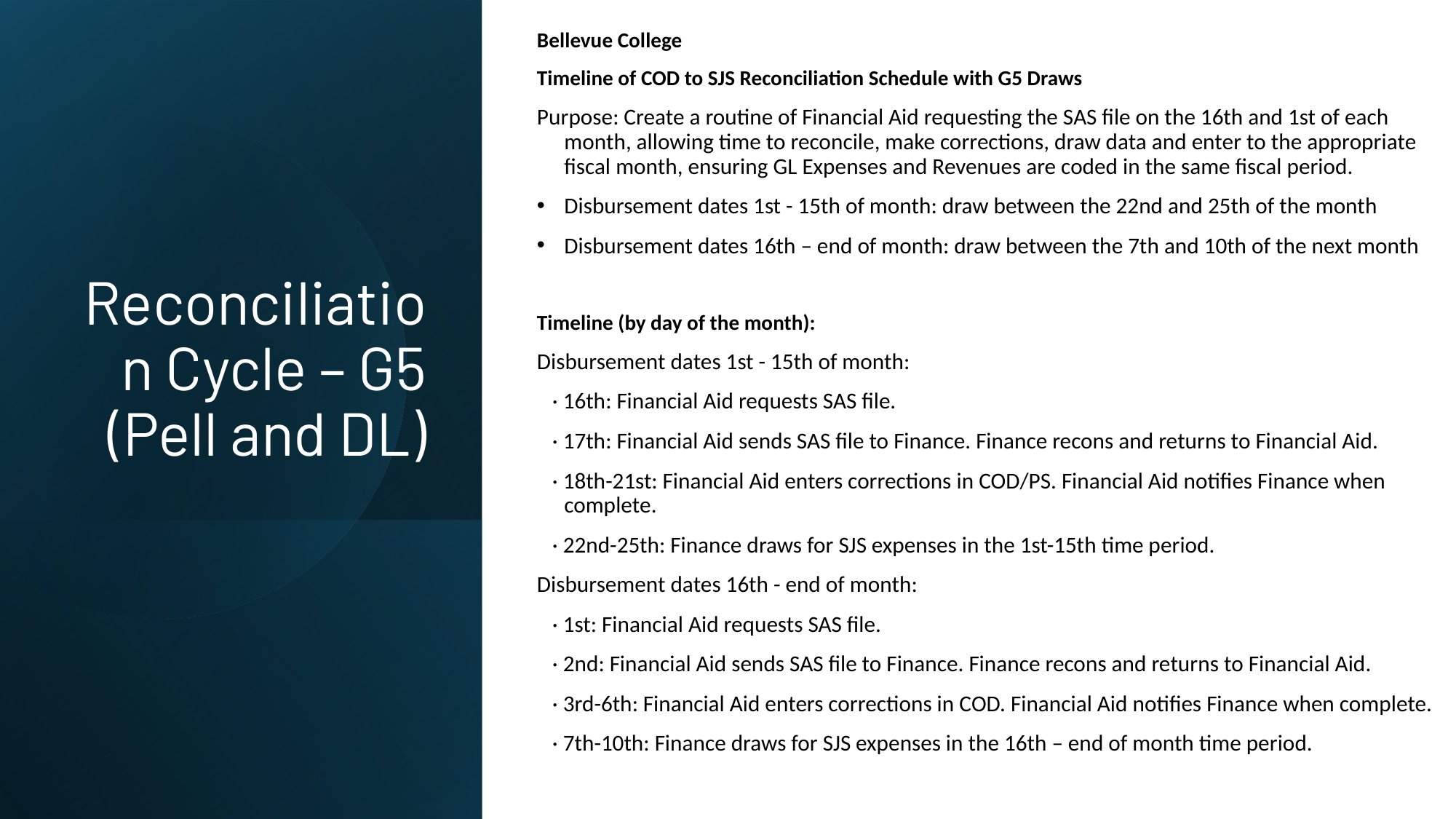

Bellevue College
Timeline of COD to SJS Reconciliation Schedule with G5 Draws
Purpose: Create a routine of Financial Aid requesting the SAS file on the 16th and 1st of each month, allowing time to reconcile, make corrections, draw data and enter to the appropriate fiscal month, ensuring GL Expenses and Revenues are coded in the same fiscal period.
Disbursement dates 1st - 15th of month: draw between the 22nd and 25th of the month
Disbursement dates 16th – end of month: draw between the 7th and 10th of the next month

Timeline (by day of the month):
Disbursement dates 1st - 15th of month:
   · 16th: Financial Aid requests SAS file.
   · 17th: Financial Aid sends SAS file to Finance. Finance recons and returns to Financial Aid.
   · 18th-21st: Financial Aid enters corrections in COD/PS. Financial Aid notifies Finance when complete.
   · 22nd-25th: Finance draws for SJS expenses in the 1st-15th time period.
Disbursement dates 16th - end of month:
   · 1st: Financial Aid requests SAS file.
   · 2nd: Financial Aid sends SAS file to Finance. Finance recons and returns to Financial Aid.
   · 3rd-6th: Financial Aid enters corrections in COD. Financial Aid notifies Finance when complete.
   · 7th-10th: Finance draws for SJS expenses in the 16th – end of month time period.

# Reconciliation Cycle – G5 (Pell and DL)